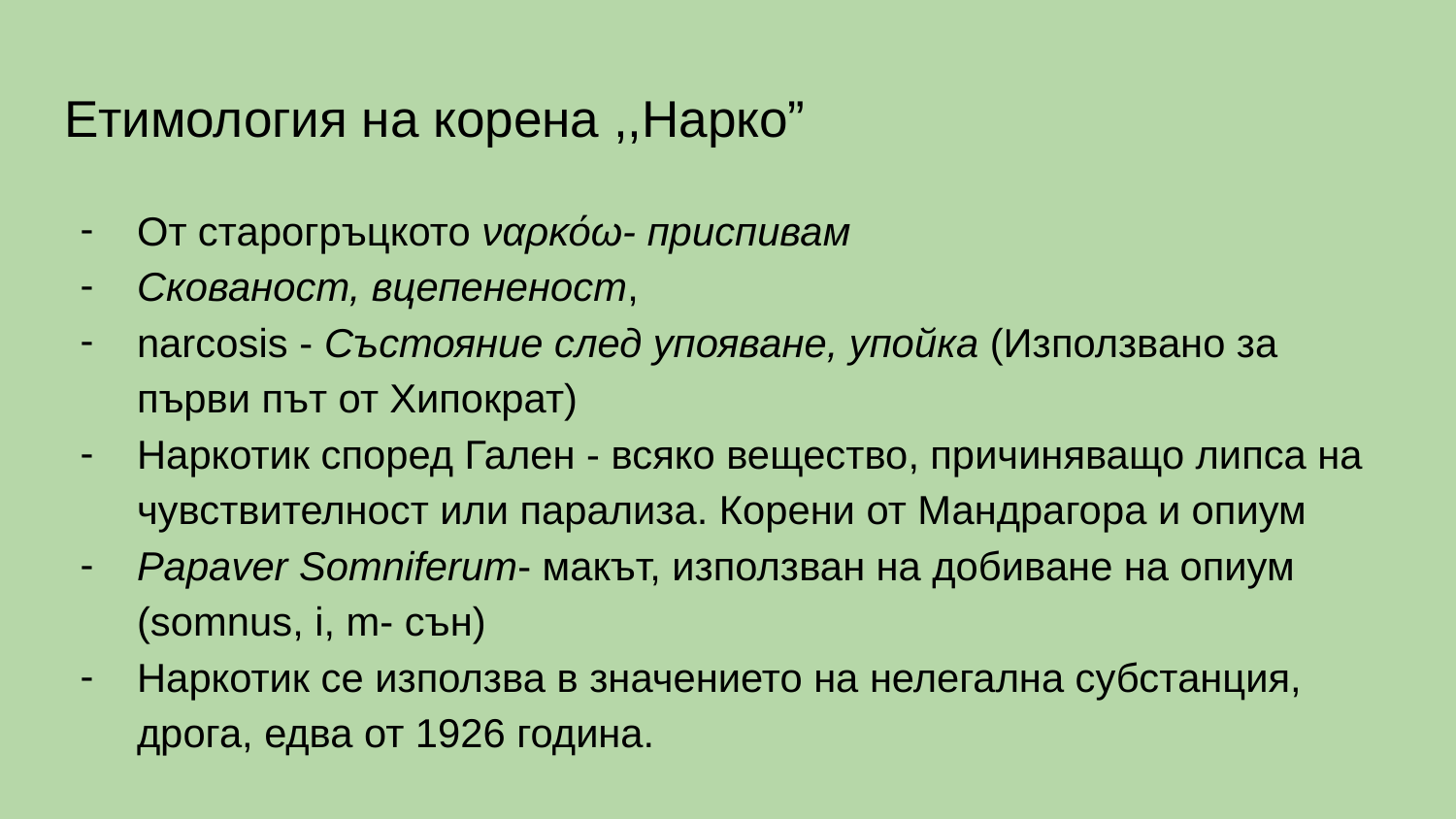

# Етимология на корена ,,Нарко”
От старогръцкото ναρκόω- приспивам
Скованост, вцепененост,
narcosis - Състояние след упояване, упойка (Използвано за първи път от Хипократ)
Наркотик според Гален - всяко вещество, причиняващо липса на чувствителност или парализа. Корени от Мандрагора и опиум
Papaver Somniferum- макът, използван на добиване на опиум      (somnus, i, m- сън)
Наркотик се използва в значението на нелегална субстанция, дрога, едва от 1926 година.